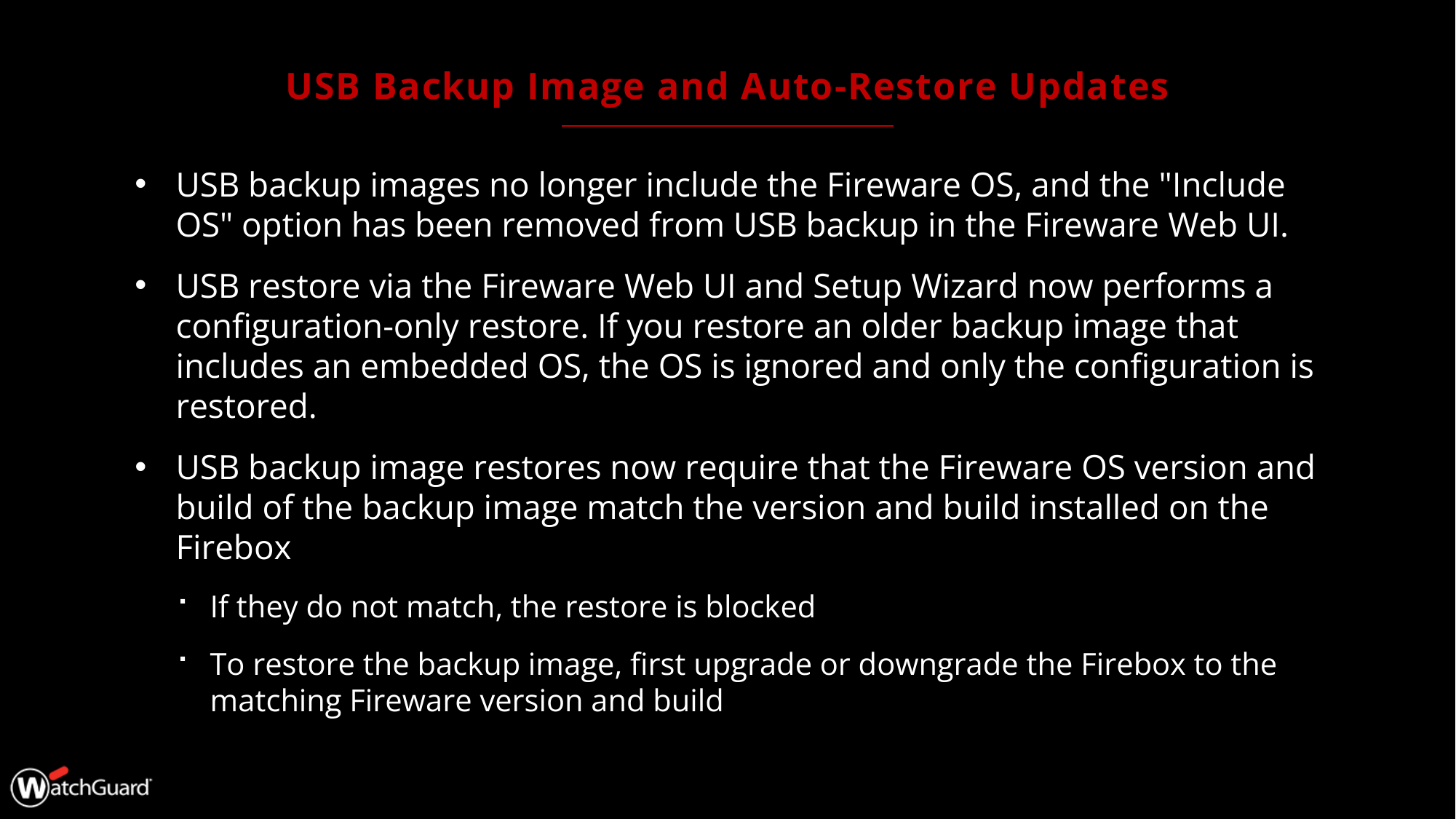

# USB Backup Image and Auto-Restore Updates
USB backup images no longer include the Fireware OS, and the "Include OS" option has been removed from USB backup in the Fireware Web UI.
USB restore via the Fireware Web UI and Setup Wizard now performs a configuration-only restore. If you restore an older backup image that includes an embedded OS, the OS is ignored and only the configuration is restored.
USB backup image restores now require that the Fireware OS version and build of the backup image match the version and build installed on the Firebox
If they do not match, the restore is blocked
To restore the backup image, first upgrade or downgrade the Firebox to the matching Fireware version and build